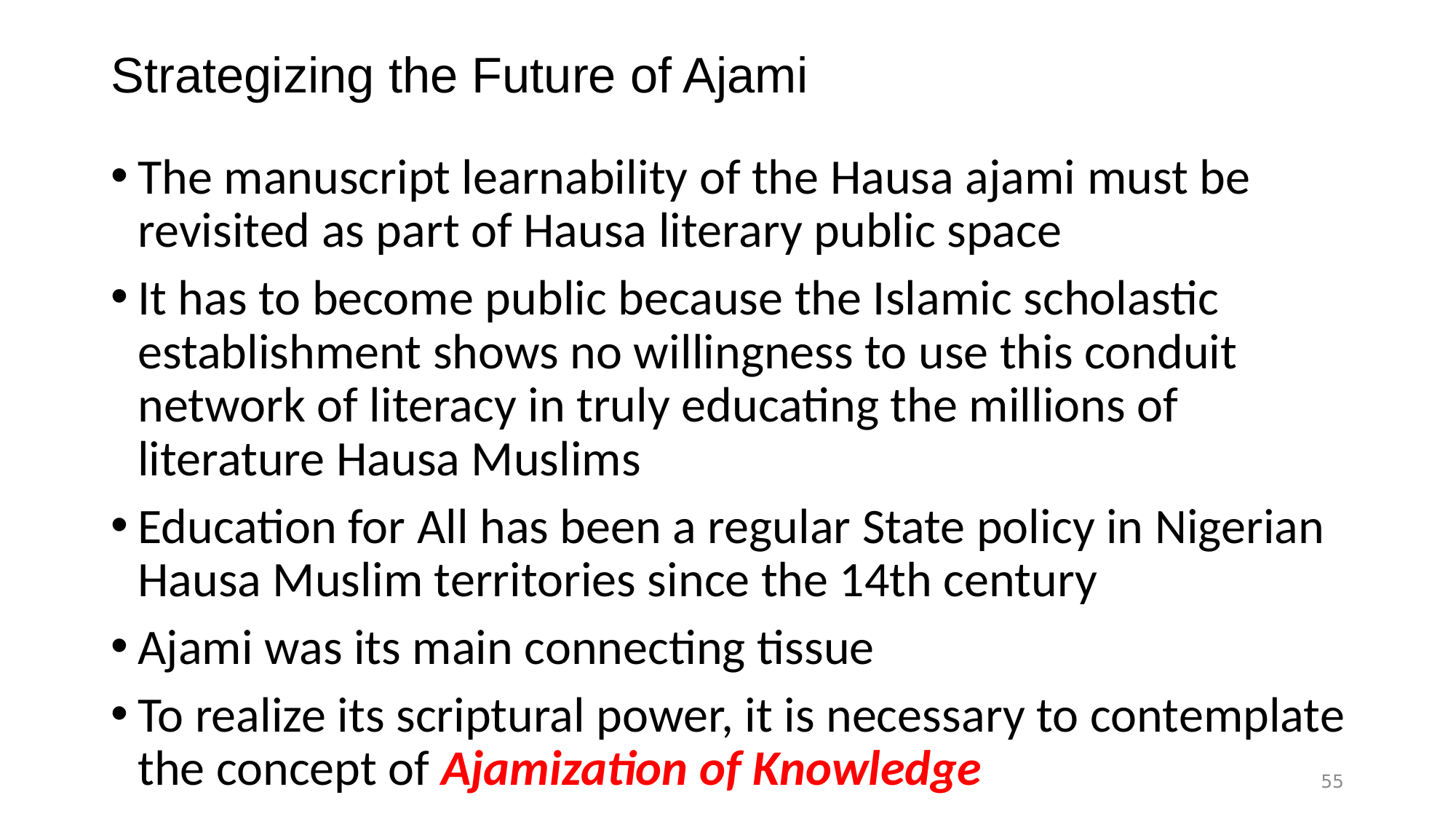

# Strategizing the Future of Ajami
The manuscript learnability of the Hausa ajami must be revisited as part of Hausa literary public space
It has to become public because the Islamic scholastic establishment shows no willingness to use this conduit network of literacy in truly educating the millions of literature Hausa Muslims
Education for All has been a regular State policy in Nigerian Hausa Muslim territories since the 14th century
Ajami was its main connecting tissue
To realize its scriptural power, it is necessary to contemplate the concept of Ajamization of Knowledge

55